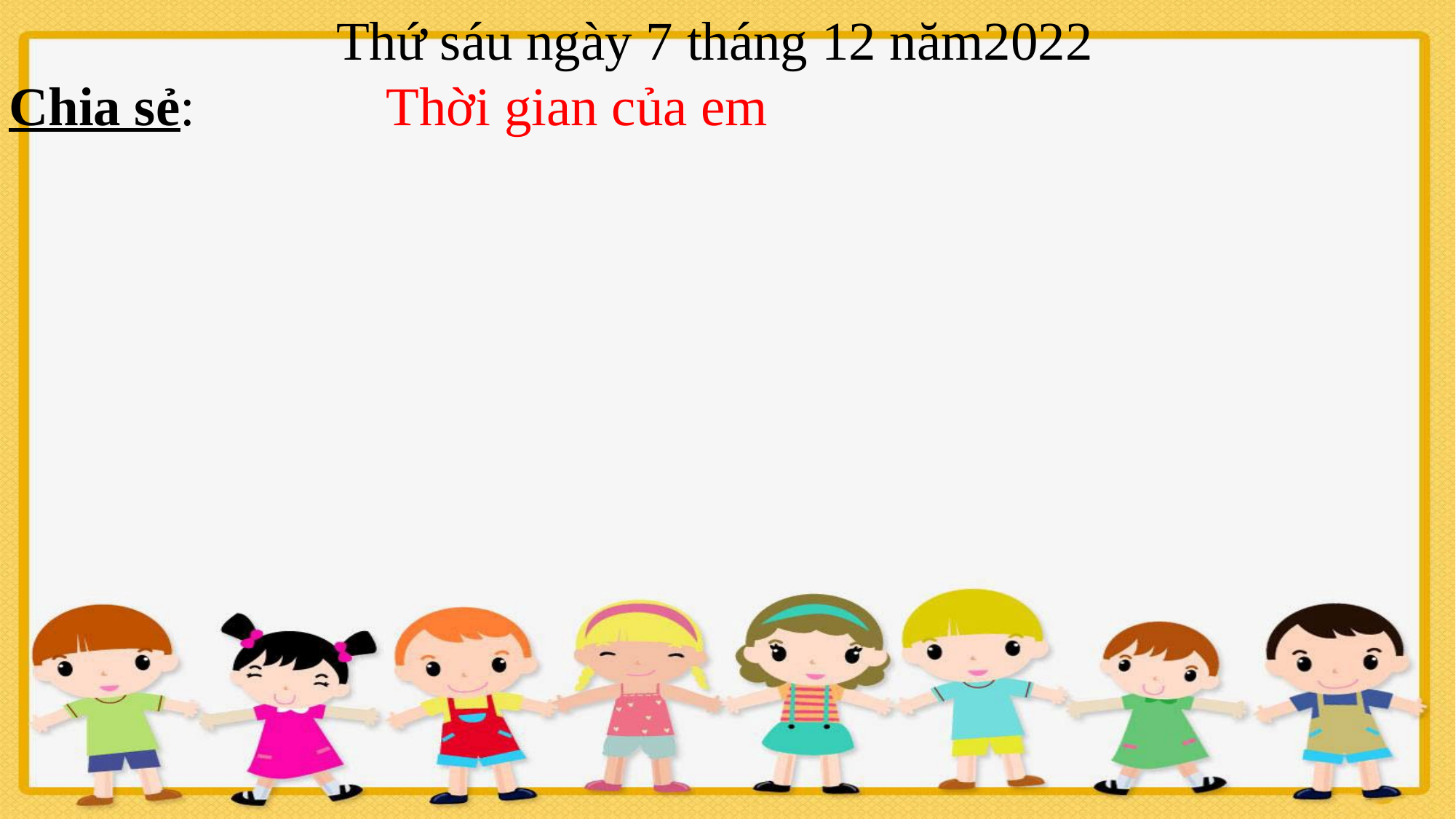

Thứ sáu ngày 7 tháng 12 năm2022
Chia sẻ:              Thời gian của em